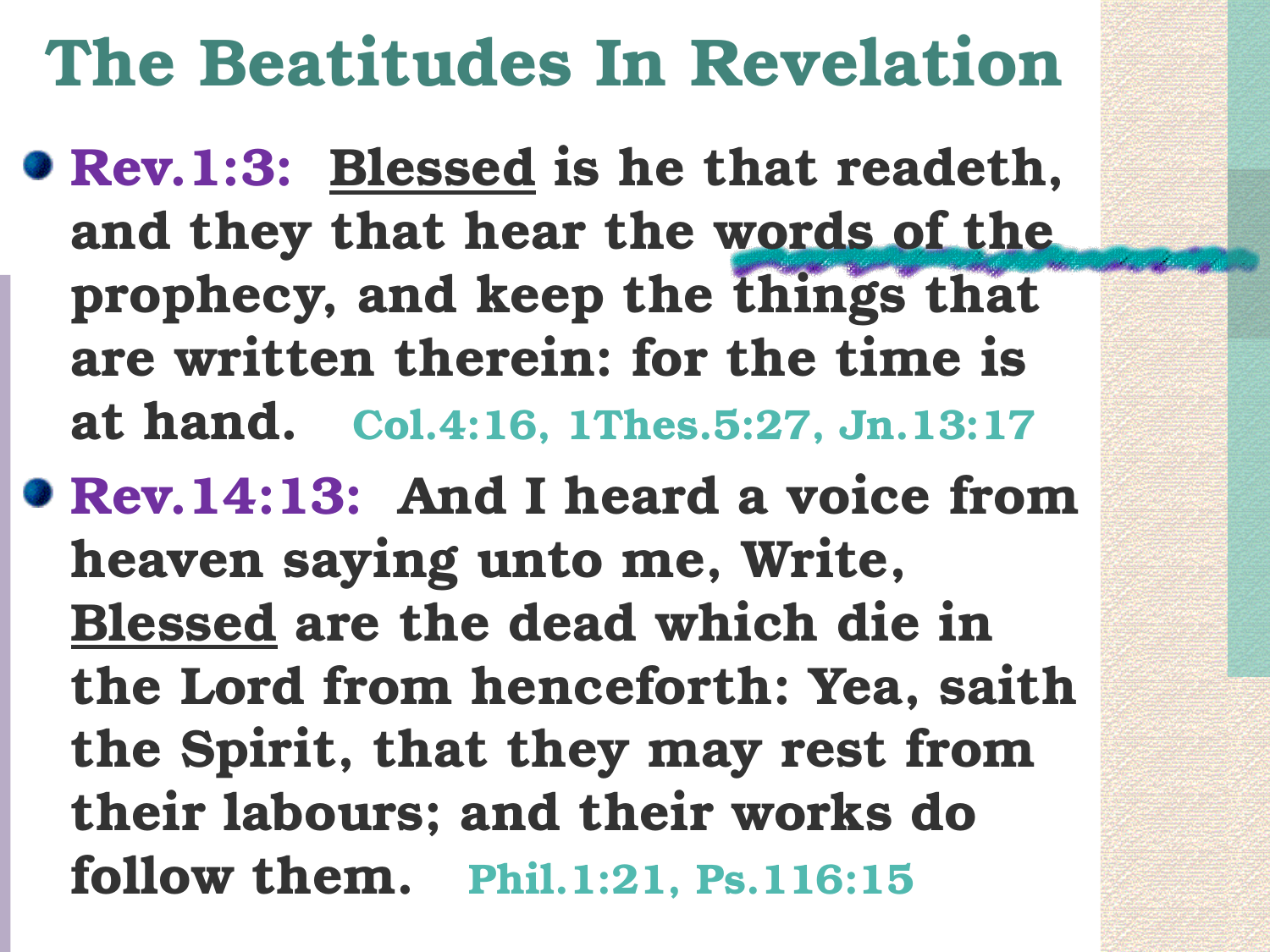

# The Beatitudes In Revelation
Rev.1:3:  Blessed is he that readeth, and they that hear the words of the prophecy, and keep the things that are written therein: for the time is at hand.   Col.4:16, 1Thes.5:27, Jn.13:17
Rev.14:13:  And I heard a voice from heaven saying unto me, Write, Blessed are the dead which die in the Lord from henceforth: Yea, saith the Spirit, that they may rest from their labours; and their works do follow them.   Phil.1:21, Ps.116:15